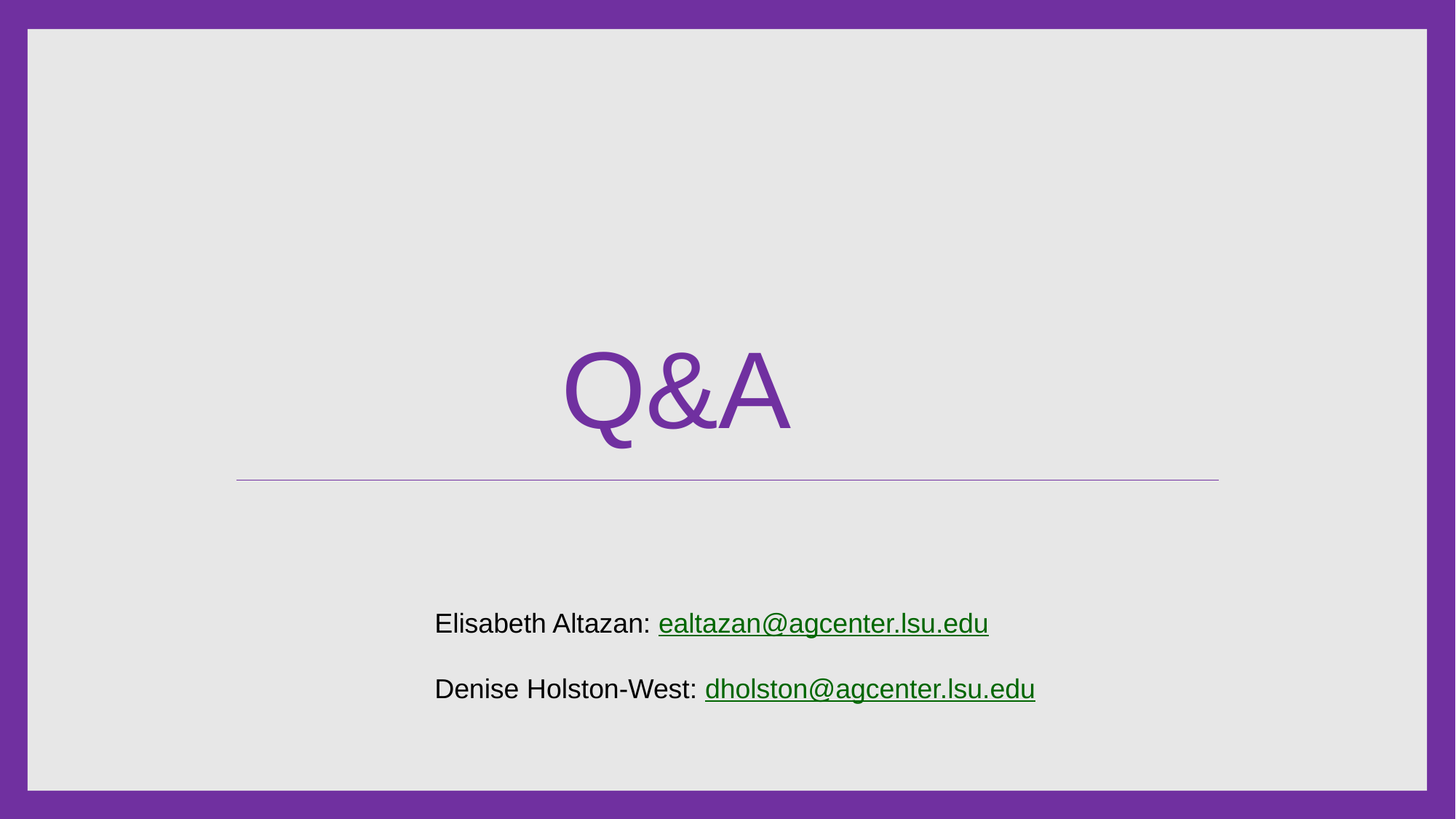

# Q&A
Elisabeth Altazan: ealtazan@agcenter.lsu.edu

Denise Holston-West: dholston@agcenter.lsu.edu